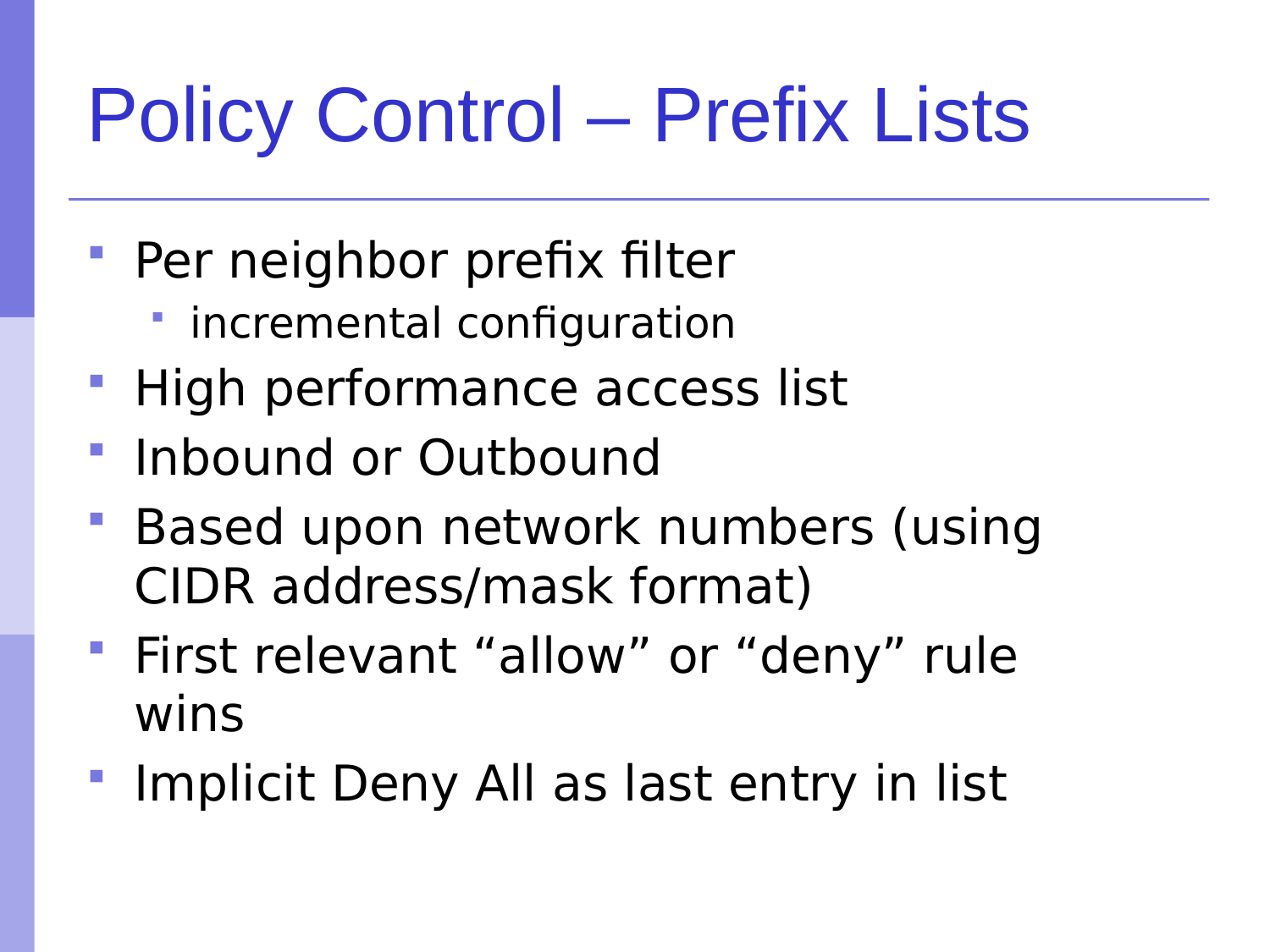

# Policy Control – Prefix Lists
Per neighbor prefix filter
incremental configuration
High performance access list
Inbound or Outbound
Based upon network numbers (using CIDR address/mask format)
First relevant “allow” or “deny” rule wins
Implicit Deny All as last entry in list